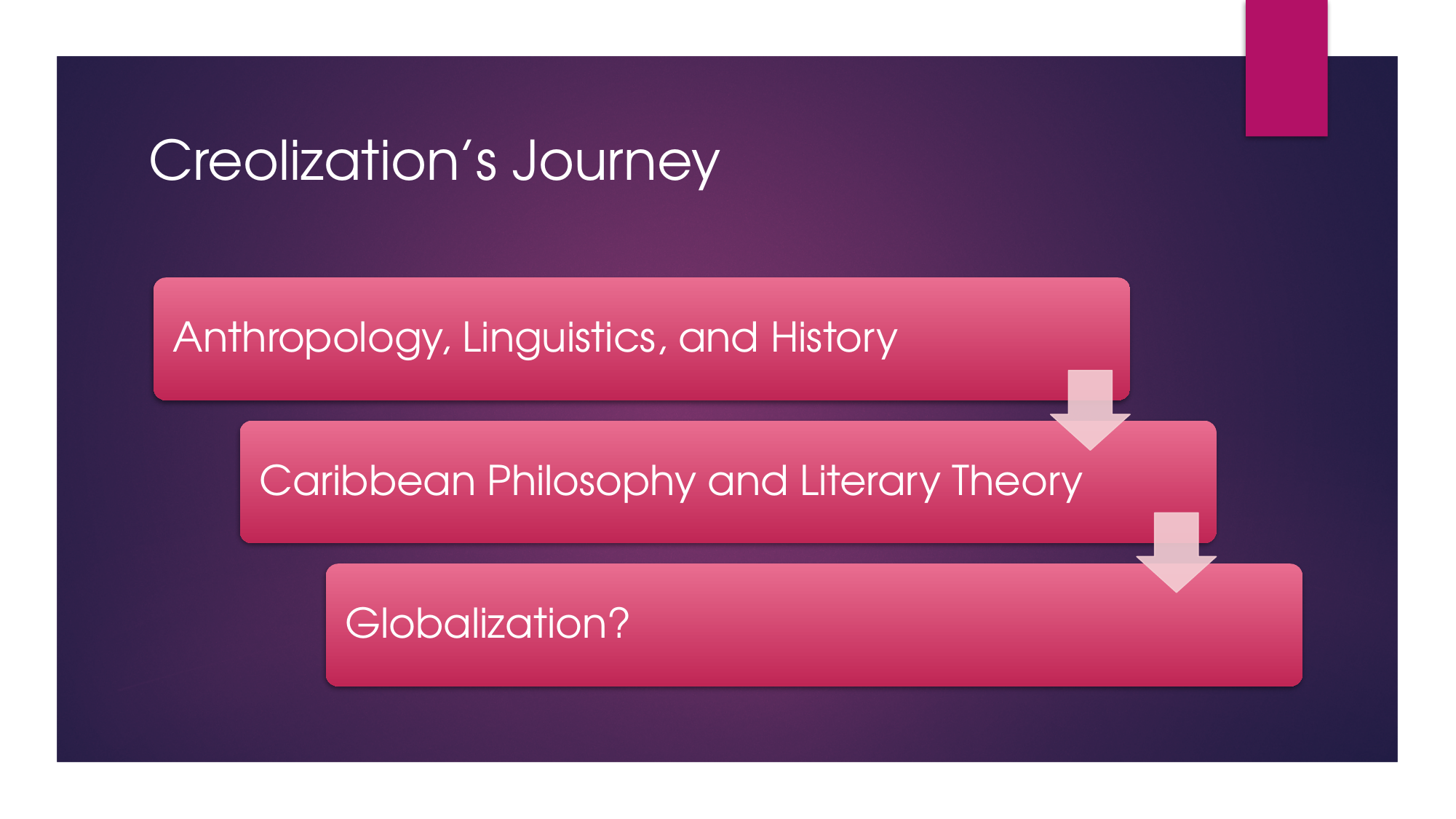

# Creolization’s Journey
Anthropology, Linguistics, and History
Caribbean Philosophy and Literary Theory
Globalization?